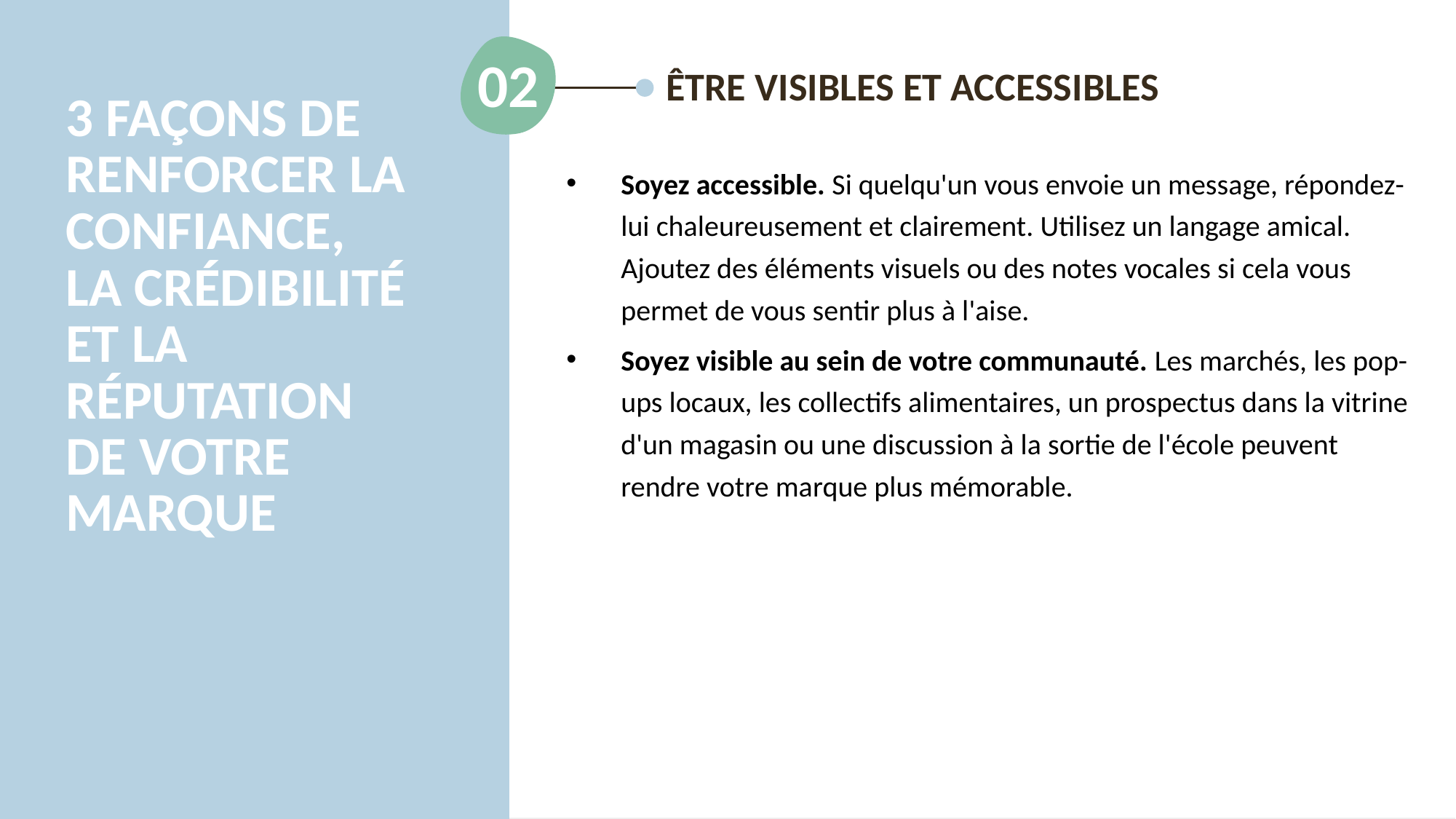

02

ÊTRE VISIBLES ET ACCESSIBLES
3 FAÇONS DE RENFORCER LA CONFIANCE, LA CRÉDIBILITÉ ET LA RÉPUTATION DE VOTRE MARQUE
Soyez accessible. Si quelqu'un vous envoie un message, répondez-lui chaleureusement et clairement. Utilisez un langage amical. Ajoutez des éléments visuels ou des notes vocales si cela vous permet de vous sentir plus à l'aise.
Soyez visible au sein de votre communauté. Les marchés, les pop-ups locaux, les collectifs alimentaires, un prospectus dans la vitrine d'un magasin ou une discussion à la sortie de l'école peuvent rendre votre marque plus mémorable.